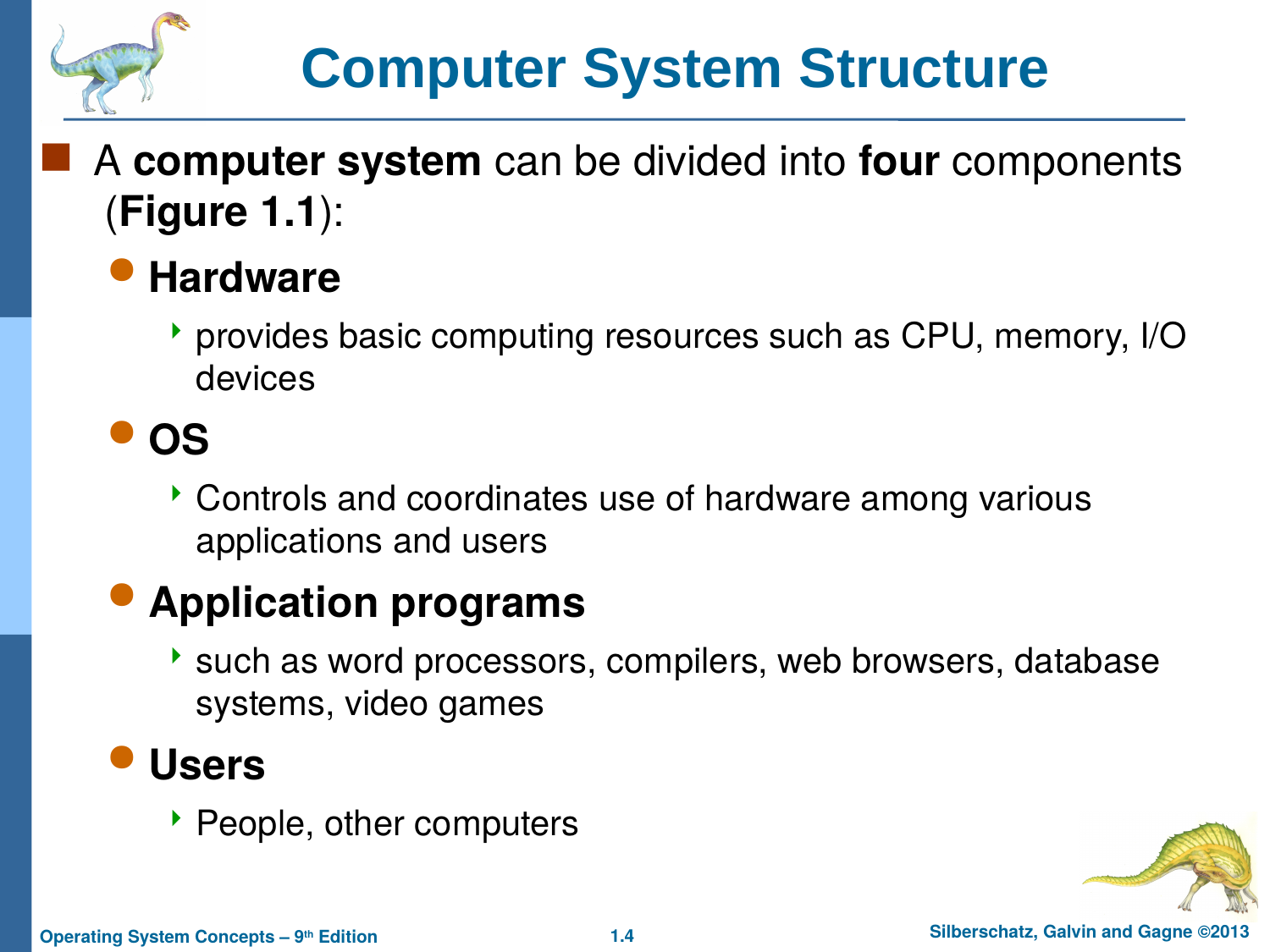

Computer System Structure
A computer system can be divided into four components        (Figure 1.1):
Hardware
provides basic computing resources such as CPU, memory, I/O devices
OS
Controls and coordinates use of hardware among various applications and users
Application programs
such as word processors, compilers, web browsers, database systems, video games
Users
People, other computers